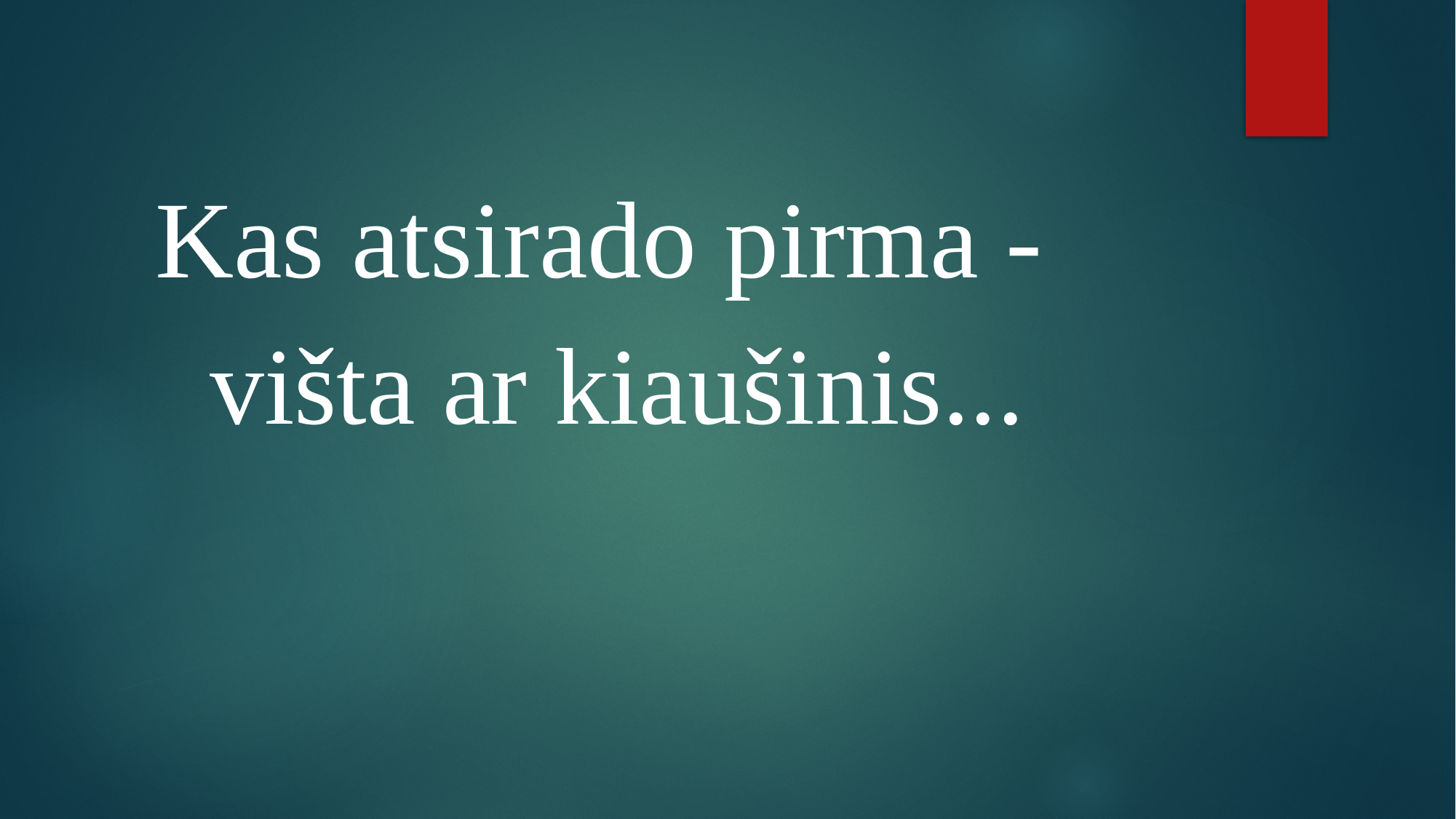

Kas atsirado pirma -
     višta ar kiaušinis...